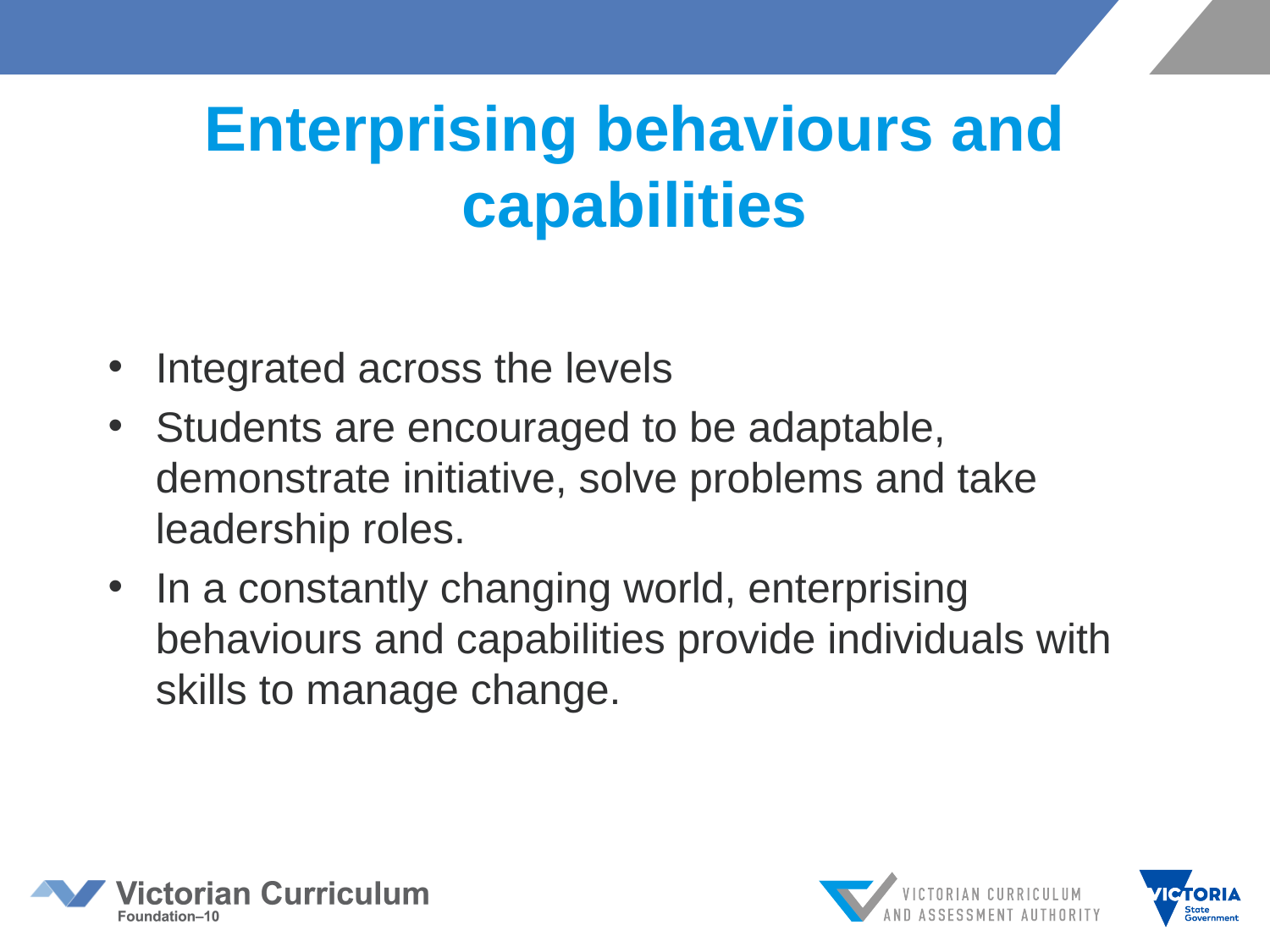

# Enterprising behaviours and capabilities

Integrated across the levels
Students are encouraged to be adaptable, demonstrate initiative, solve problems and take leadership roles.
In a constantly changing world, enterprising behaviours and capabilities provide individuals with skills to manage change.